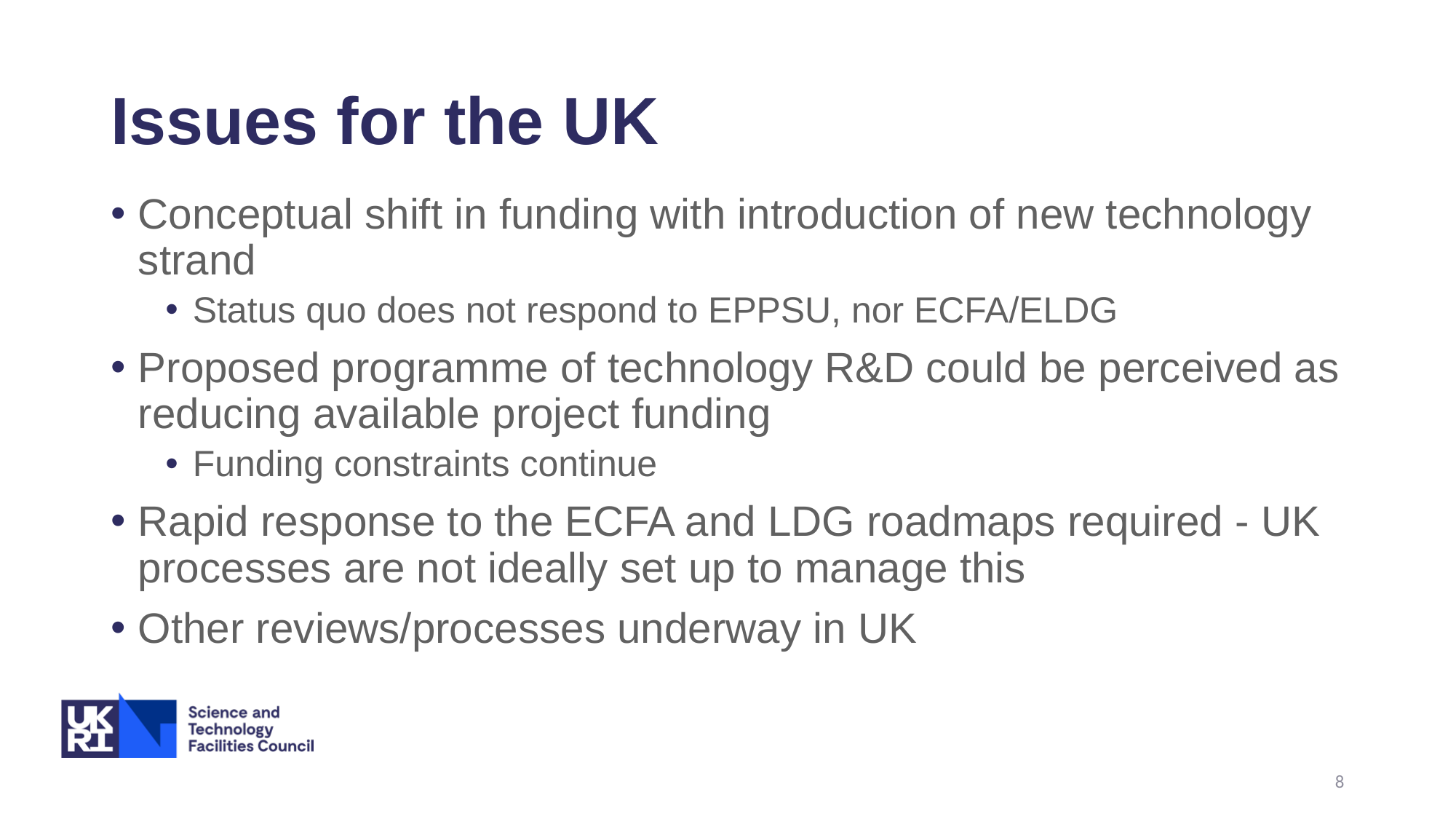

# Issues for the UK
Conceptual shift in funding with introduction of new technology strand
Status quo does not respond to EPPSU, nor ECFA/ELDG
Proposed programme of technology R&D could be perceived as reducing available project funding
Funding constraints continue
Rapid response to the ECFA and LDG roadmaps required - UK processes are not ideally set up to manage this
Other reviews/processes underway in UK

8